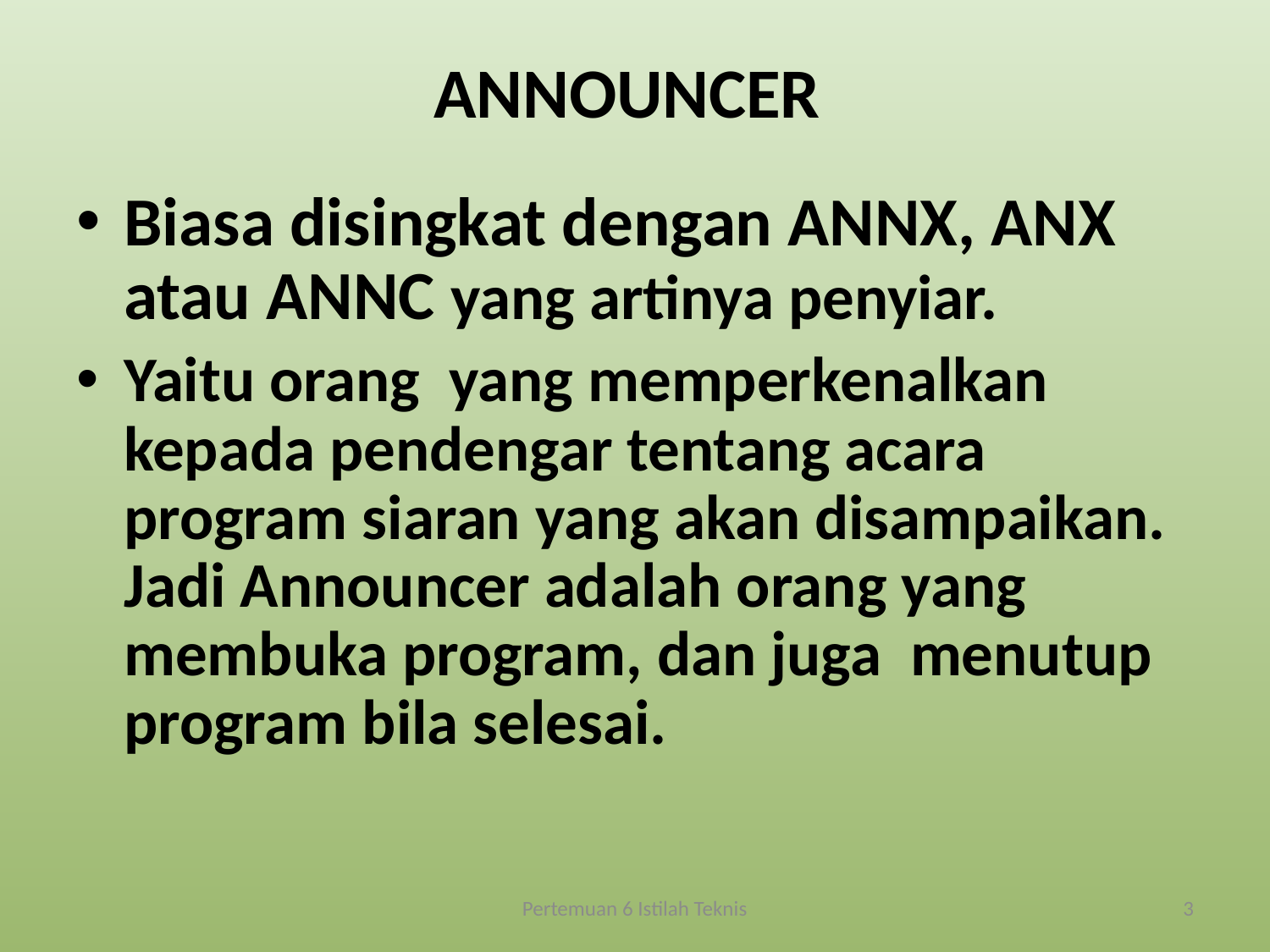

# ANNOUNCER
Biasa disingkat dengan ANNX, ANX atau ANNC yang artinya penyiar.
Yaitu orang  yang memperkenalkan kepada pendengar tentang acara program siaran yang akan disampaikan. Jadi Announcer adalah orang yang membuka program, dan juga  menutup program bila selesai.
Pertemuan 6 Istilah Teknis
3